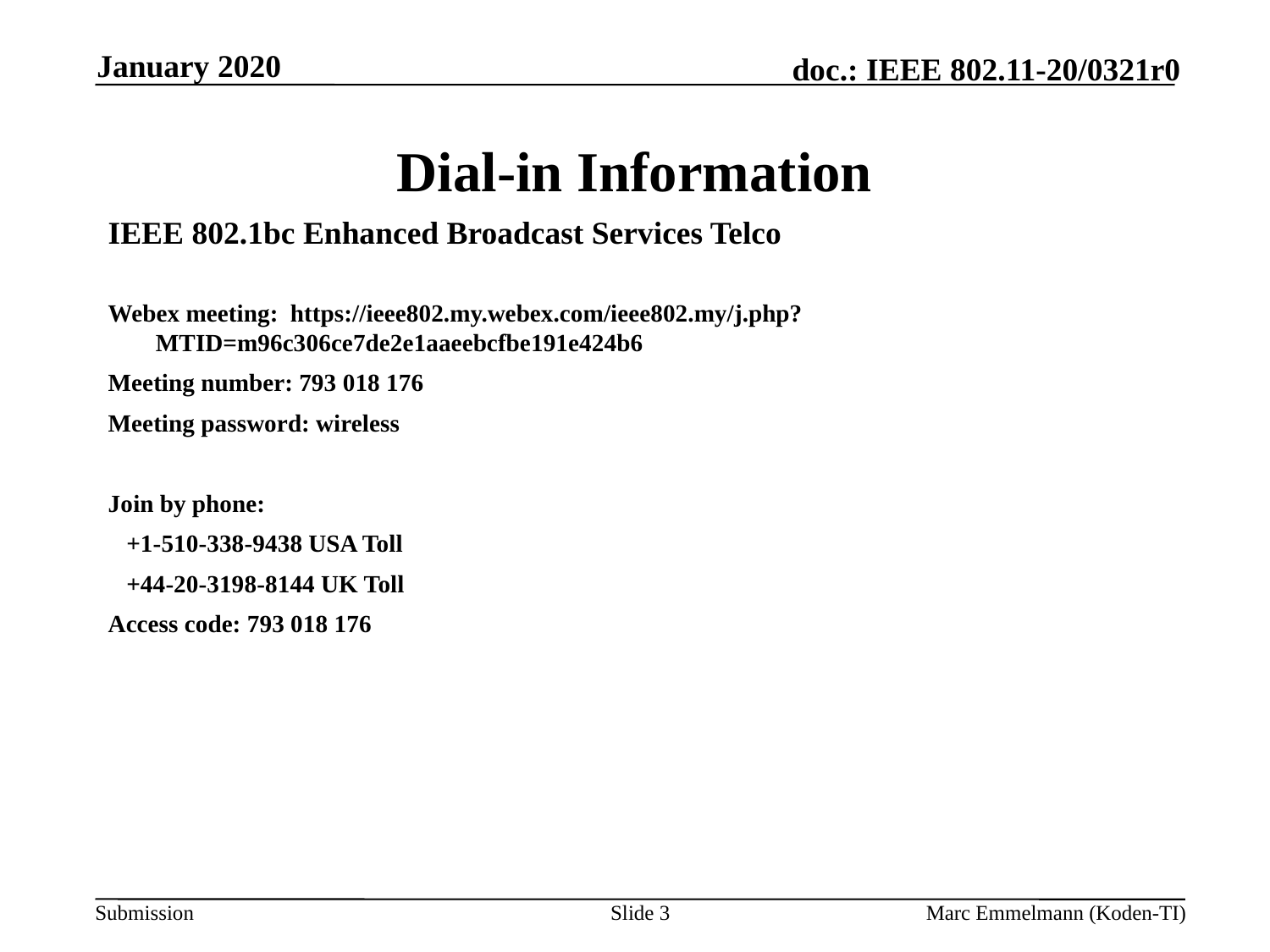

January 2020
# Dial-in Information
IEEE 802.1bc Enhanced Broadcast Services Telco

Webex meeting:  https://ieee802.my.webex.com/ieee802.my/j.php?MTID=m96c306ce7de2e1aaeebcfbe191e424b6
Meeting number: 793 018 176
Meeting password: wireless

Join by phone:
   +1-510-338-9438 USA Toll
   +44-20-3198-8144 UK Toll
Access code: 793 018 176
Slide 3
Marc Emmelmann (Koden-TI)